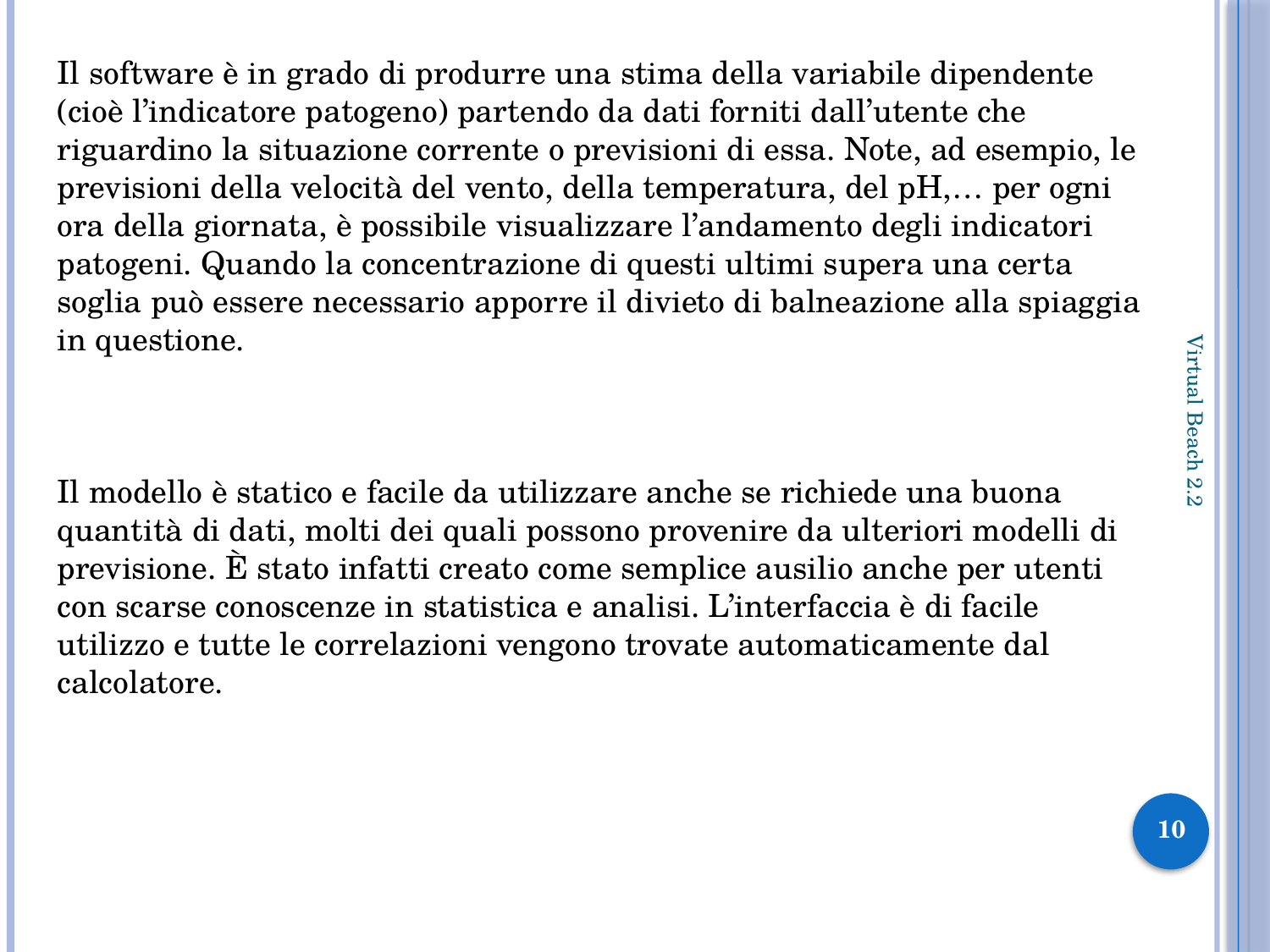

Il software è in grado di produrre una stima della variabile dipendente (cioè l’indicatore patogeno) partendo da dati forniti dall’utente che riguardino la situazione corrente o previsioni di essa. Note, ad esempio, le previsioni della velocità del vento, della temperatura, del pH,… per ogni ora della giornata, è possibile visualizzare l’andamento degli indicatori patogeni. Quando la concentrazione di questi ultimi supera una certa soglia può essere necessario apporre il divieto di balneazione alla spiaggia in questione.

Il modello è statico e facile da utilizzare anche se richiede una buona quantità di dati, molti dei quali possono provenire da ulteriori modelli di previsione. È stato infatti creato come semplice ausilio anche per utenti con scarse conoscenze in statistica e analisi. L’interfaccia è di facile utilizzo e tutte le correlazioni vengono trovate automaticamente dal calcolatore.
Virtual Beach 2.2
10